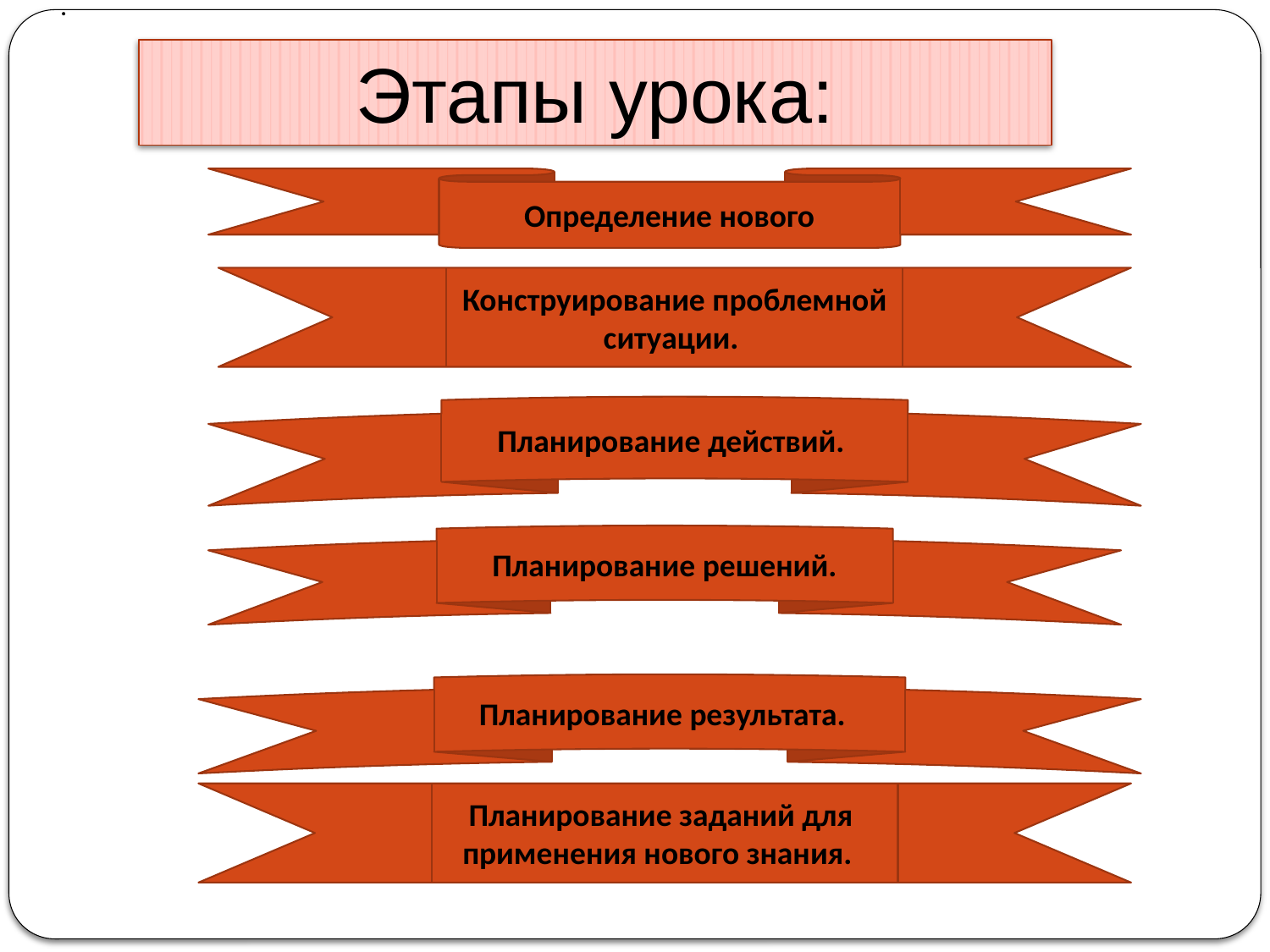

.
Этапы урока:
Определение нового

Конструирование проблемной ситуации.

Планирование действий.

Планирование решений.

Планирование результата.

Планирование заданий для  применения нового знания.